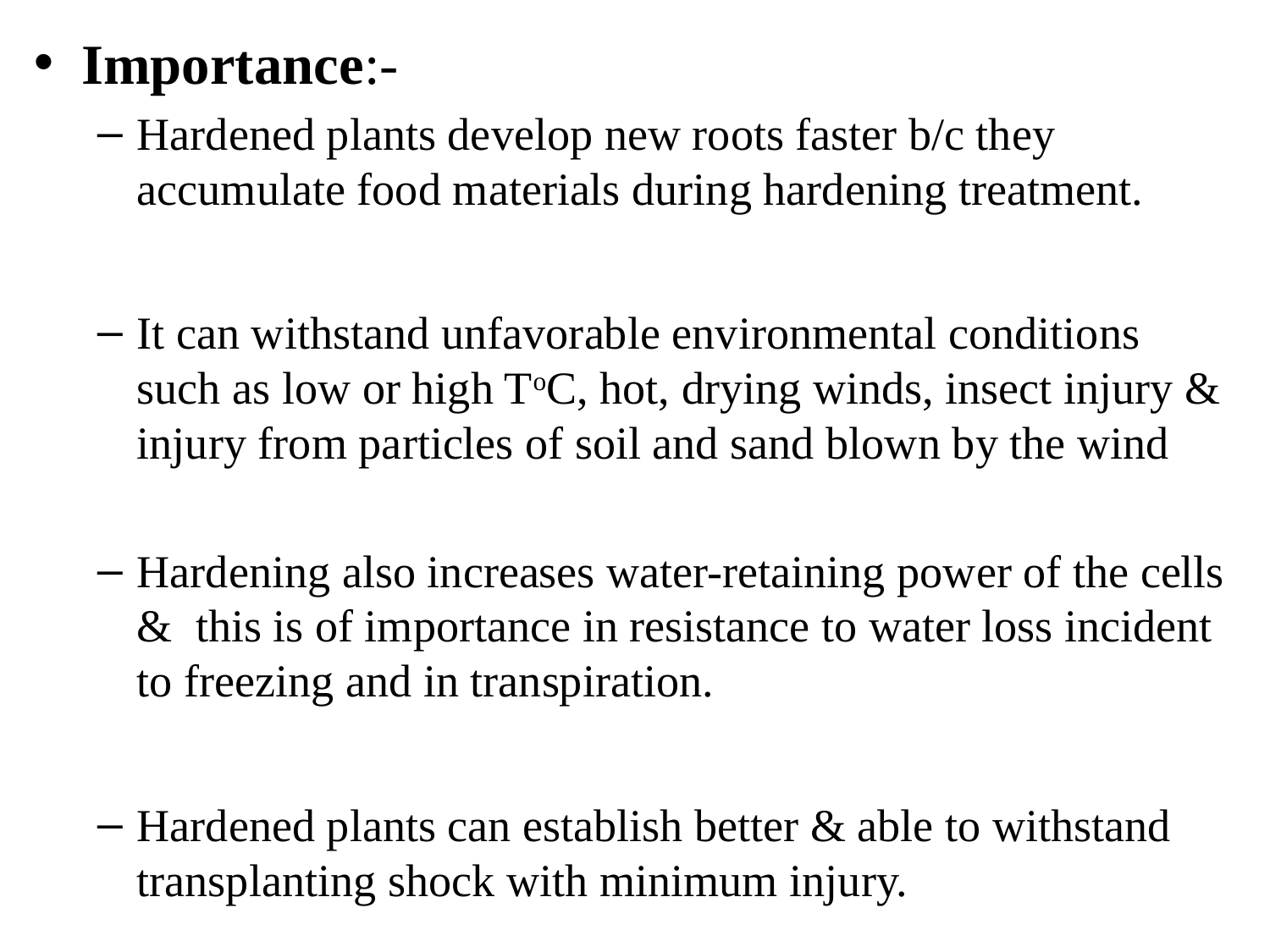

Importance:-
Hardened plants develop new roots faster b/c they accumulate food materials during hardening treatment.

It can withstand unfavorable environmental conditions such as low or high ToC, hot, drying winds, insect injury & injury from particles of soil and sand blown by the wind

Hardening also increases water-retaining power of the cells &  this is of importance in resistance to water loss incident to freezing and in transpiration.

Hardened plants can establish better & able to withstand transplanting shock with minimum injury.